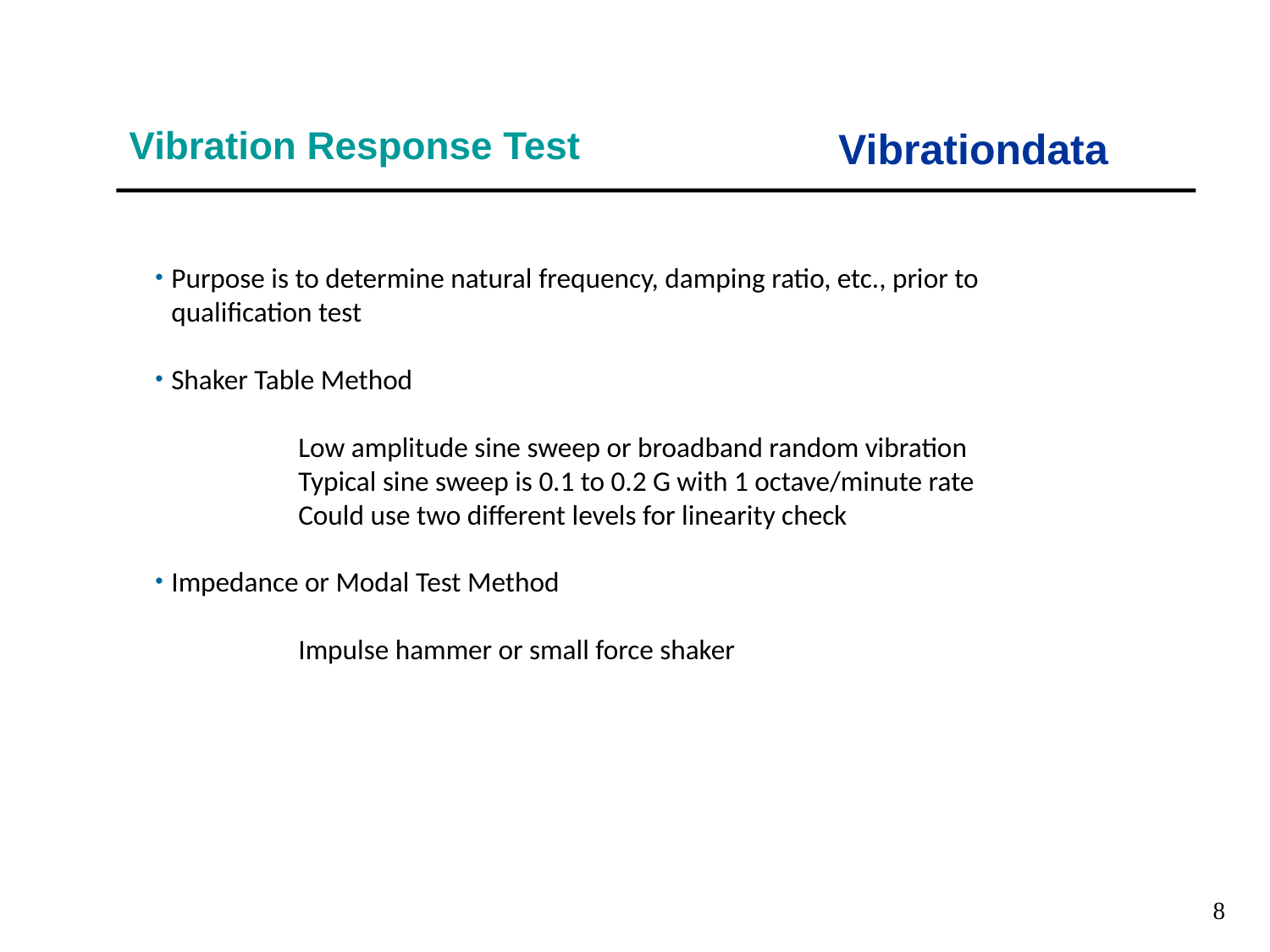

Vibrationdata
# Vibration Response Test

Purpose is to determine natural frequency, damping ratio, etc., prior to qualification test

Shaker Table Method
		Low amplitude sine sweep or broadband random vibration
		Typical sine sweep is 0.1 to 0.2 G with 1 octave/minute rate
		Could use two different levels for linearity check

Impedance or Modal Test Method
		Impulse hammer or small force shaker
8